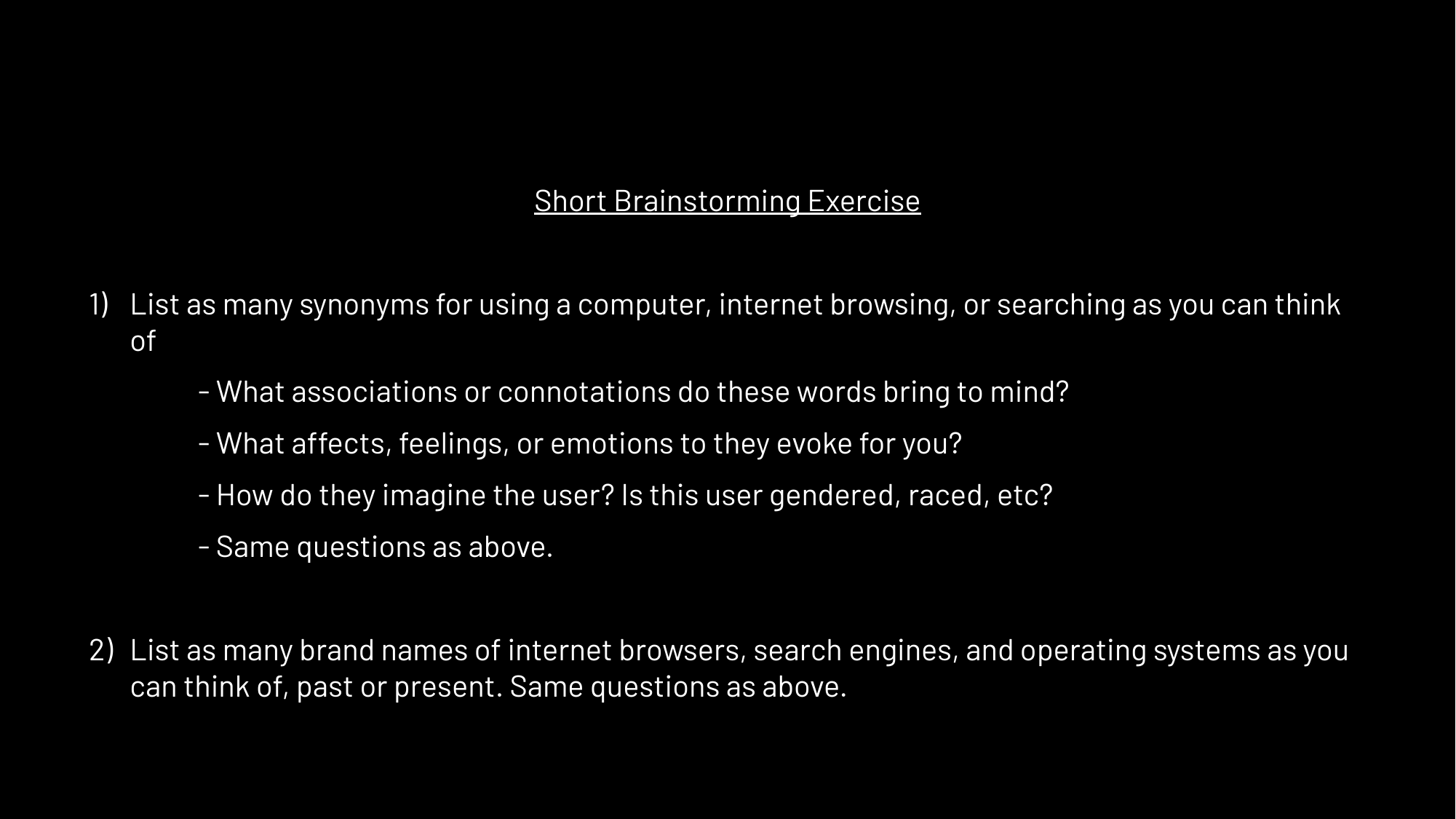

Short Brainstorming Exercise

List as many synonyms for using a computer, internet browsing, or searching as you can think of
		- What associations or connotations do these words bring to mind?
		- What affects, feelings, or emotions to they evoke for you?
		- How do they imagine the user? Is this user gendered, raced, etc?
		- Same questions as above.

List as many brand names of internet browsers, search engines, and operating systems as you can think of, past or present. Same questions as above.